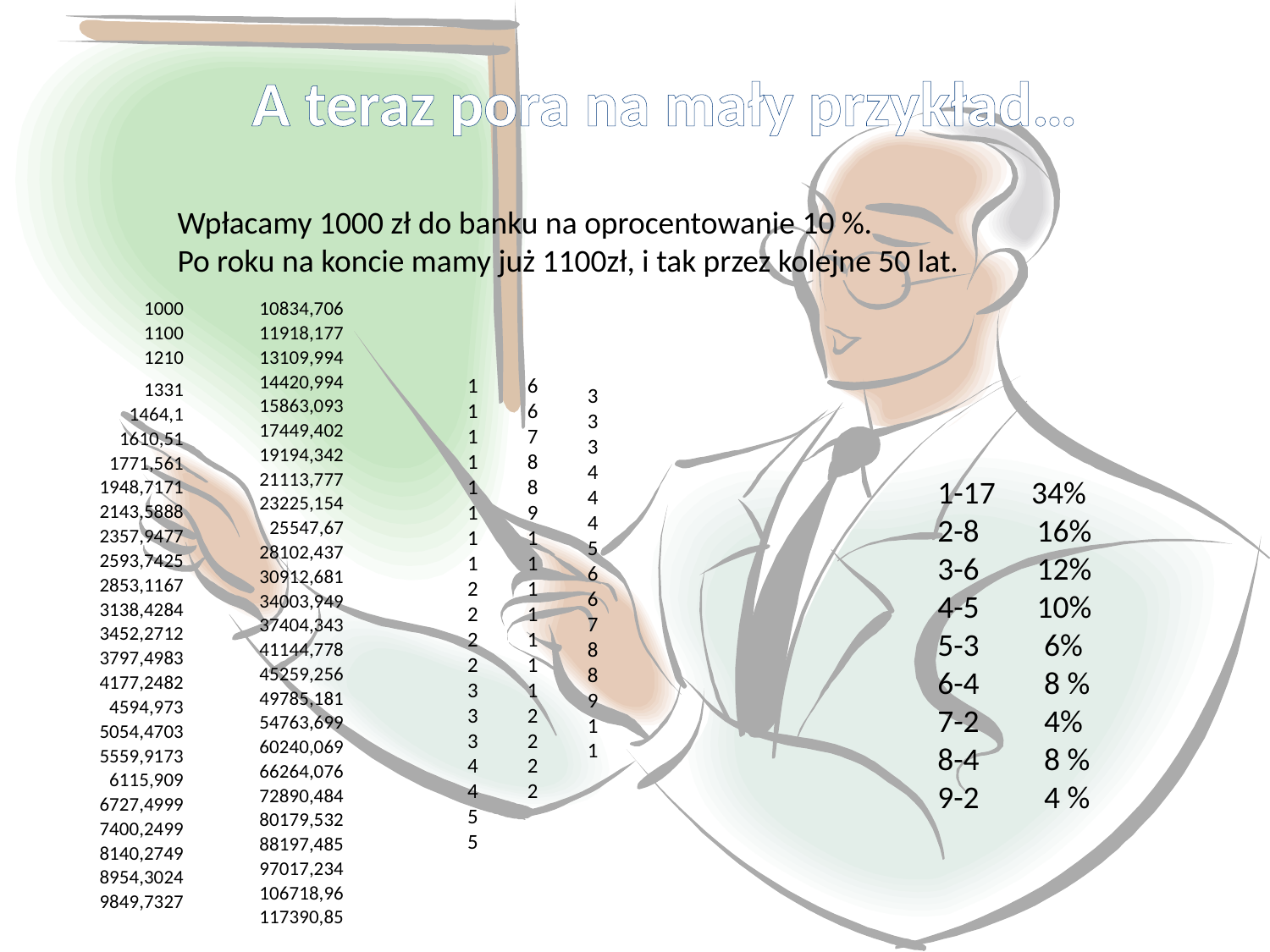

A teraz pora na mały przykład…
Wpłacamy 1000 zł do banku na oprocentowanie 10 %.
Po roku na koncie mamy już 1100zł, i tak przez kolejne 50 lat.
| 1000 |
| --- |
| 1100 |
| 1210 |
| 1331 |
| 1464,1 |
| 1610,51 |
| 1771,561 |
| 1948,7171 |
| 2143,5888 |
| 2357,9477 |
| 2593,7425 |
| 2853,1167 |
| 3138,4284 |
| 3452,2712 |
| 3797,4983 |
| 4177,2482 |
| 4594,973 |
| 5054,4703 |
| 5559,9173 |
| 6115,909 |
| 6727,4999 |
| 7400,2499 |
| 8140,2749 |
| 8954,3024 |
| 9849,7327 |
| 10834,706 |
| --- |
| 11918,177 |
| 13109,994 |
| 14420,994 |
| 15863,093 |
| 17449,402 |
| 19194,342 |
| 21113,777 |
| 23225,154 |
| 25547,67 |
| 28102,437 |
| 30912,681 |
| 34003,949 |
| 37404,343 |
| 41144,778 |
| 45259,256 |
| 49785,181 |
| 54763,699 |
| 60240,069 |
| 66264,076 |
| 72890,484 |
| 80179,532 |
| 88197,485 |
| 97017,234 |
| 106718,96 |
| 117390,85 |
1
1
1
1
1
1
1
1
2
2
2
2
3
3
3
4
4
5
5
6
6
7
8
8
9
1
1
1
1
1
1
1
2
2
2
2
3
3
3
4
4
4
5
6
6
7
8
8
9
1
1

1-17     34%
2-8        16%
3-6        12%
4-5        10%
5-3         6%
6-4         8 %
7-2         4%
8-4         8 %
9-2         4 %